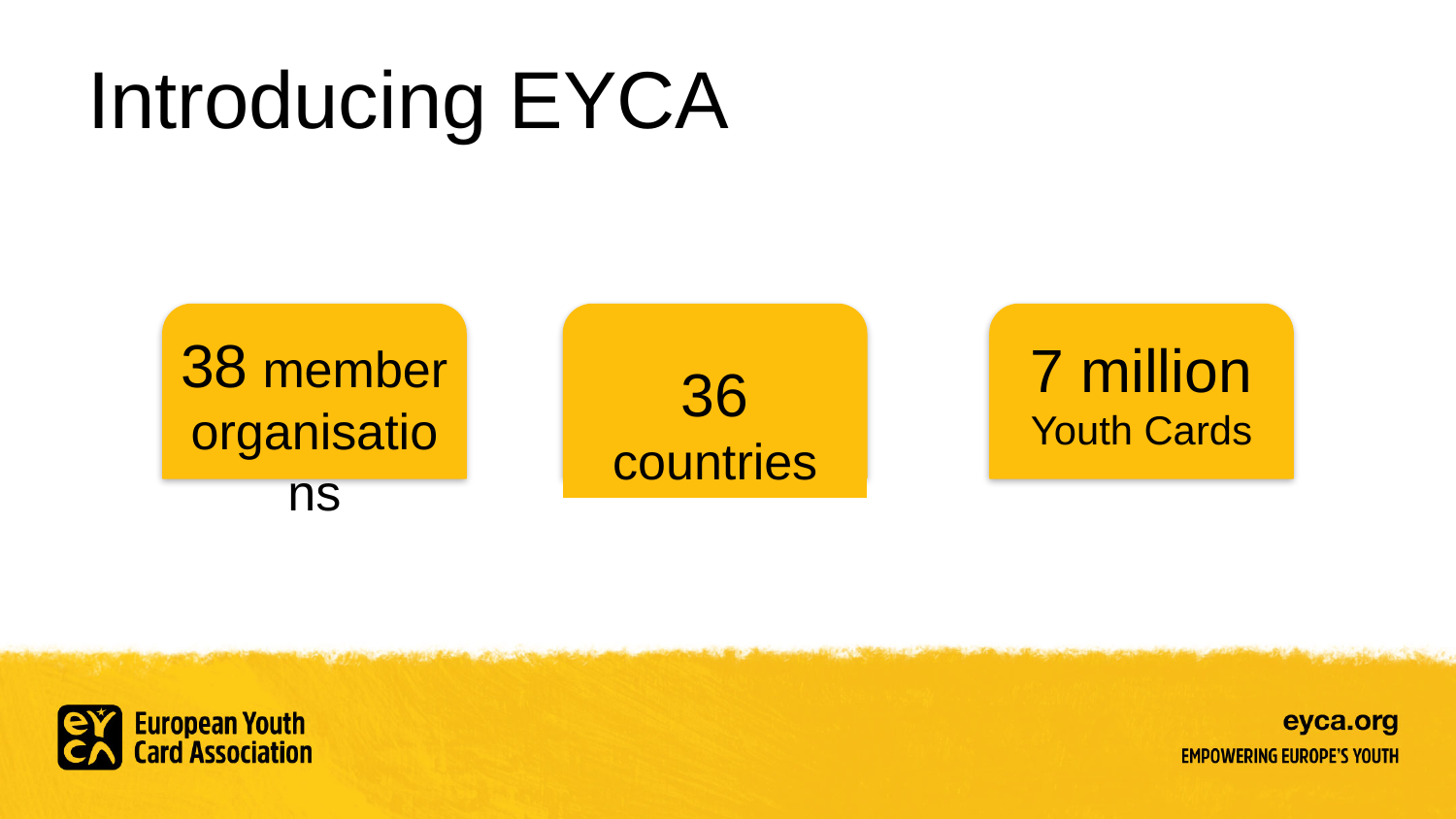

# Introducing EYCA

38 member organisations

36 countries

7 million
Youth Cards